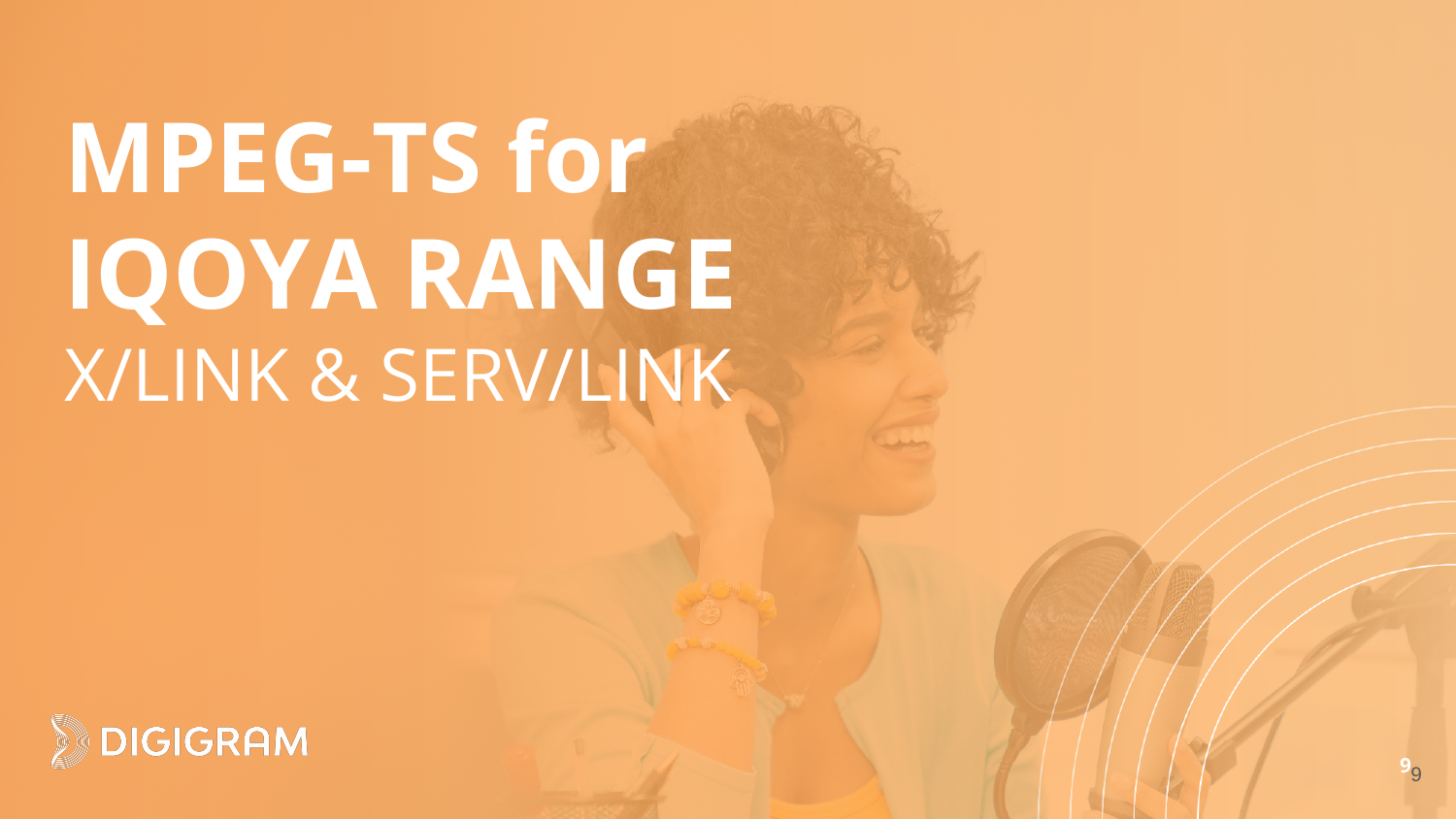

# MPEG-TS for
IQOYA RANGE
X/LINK & SERV/LINK
9